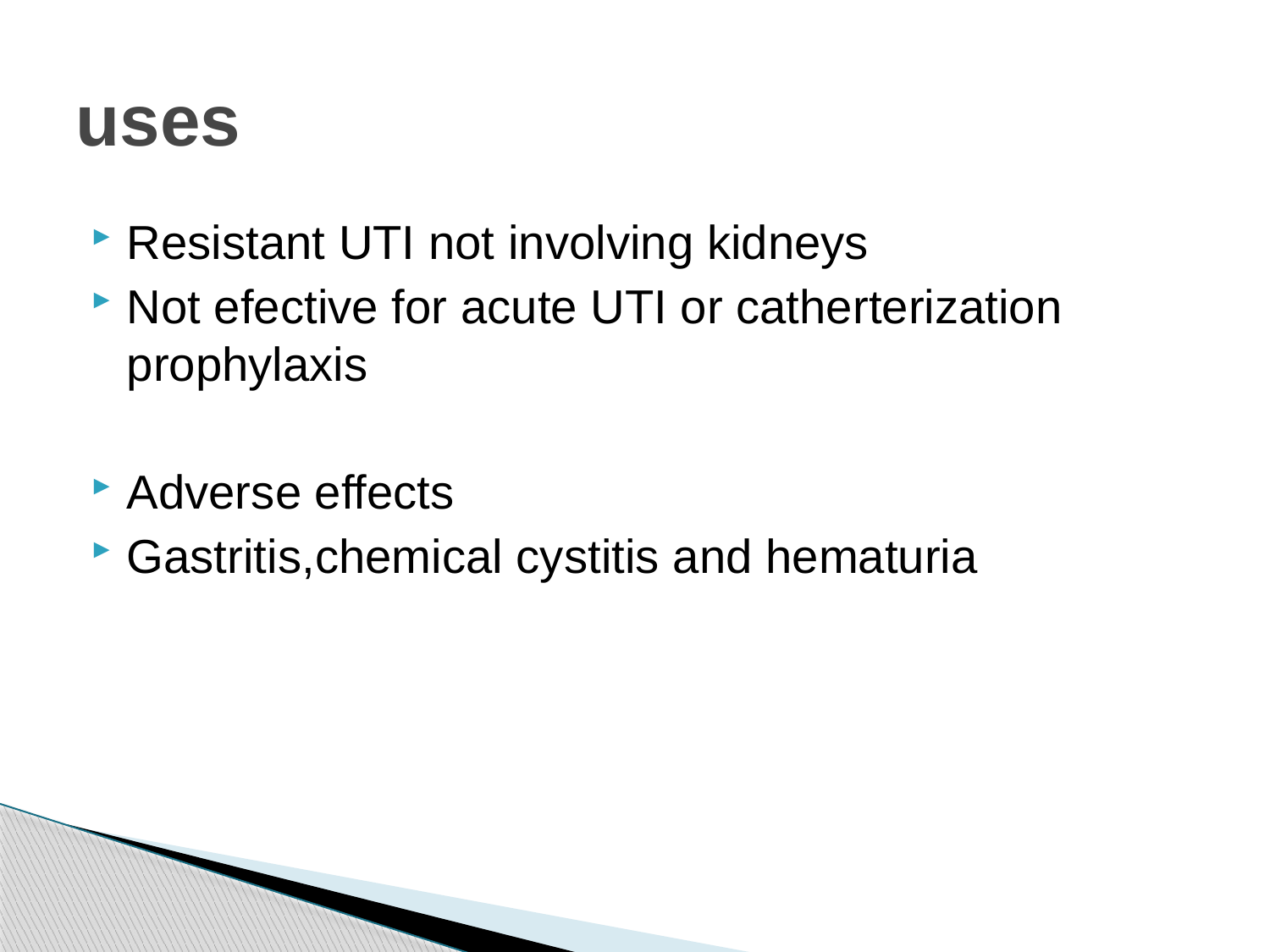

# uses
Resistant UTI not involving kidneys
Not efective for acute UTI or catherterization prophylaxis

Adverse effects
Gastritis,chemical cystitis and hematuria